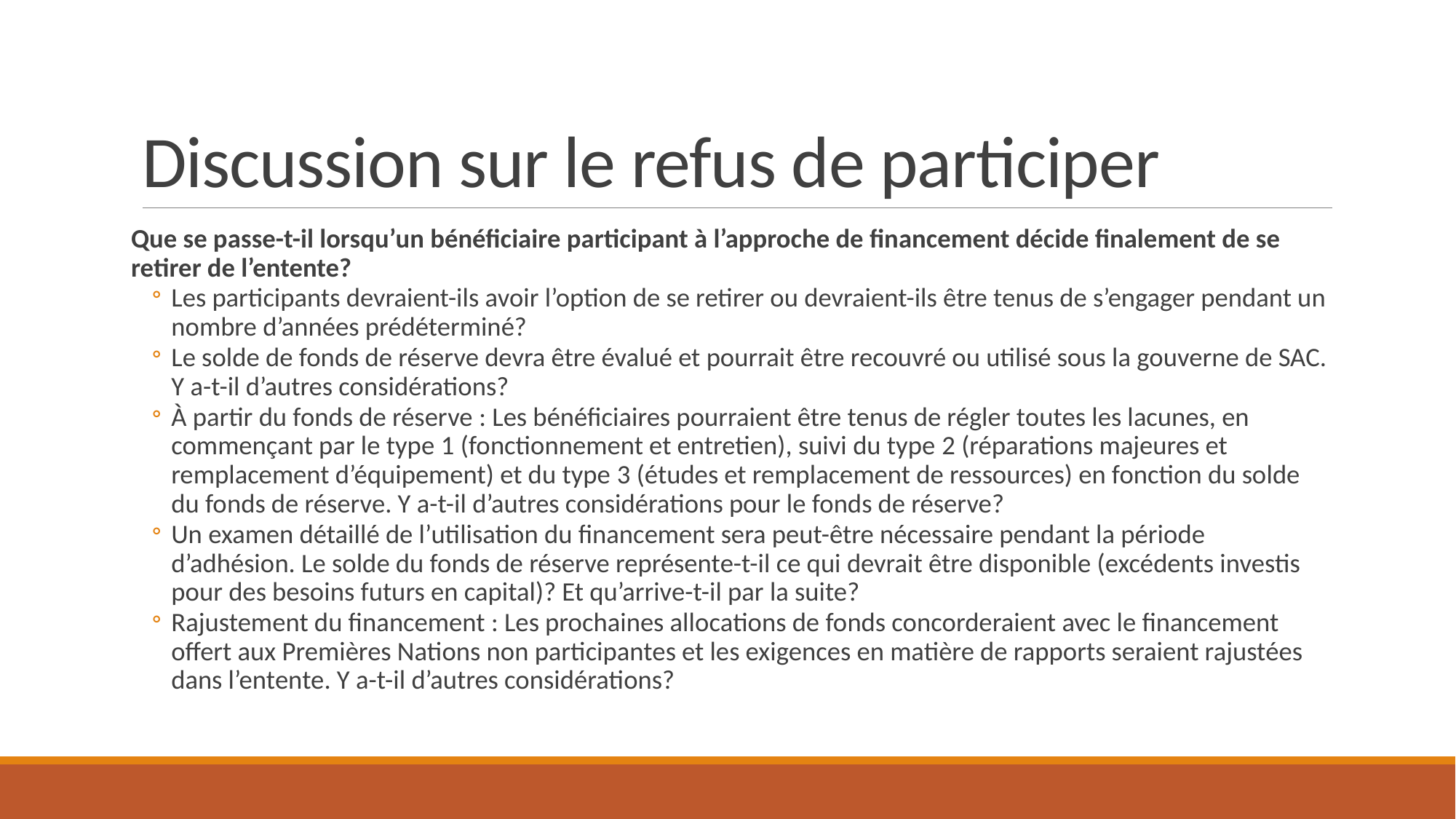

# Discussion sur le refus de participer
Que se passe-t-il lorsqu’un bénéficiaire participant à l’approche de financement décide finalement de se retirer de l’entente?
Les participants devraient-ils avoir l’option de se retirer ou devraient-ils être tenus de s’engager pendant un nombre d’années prédéterminé?
Le solde de fonds de réserve devra être évalué et pourrait être recouvré ou utilisé sous la gouverne de SAC. Y a-t-il d’autres considérations?
À partir du fonds de réserve : Les bénéficiaires pourraient être tenus de régler toutes les lacunes, en commençant par le type 1 (fonctionnement et entretien), suivi du type 2 (réparations majeures et remplacement d’équipement) et du type 3 (études et remplacement de ressources) en fonction du solde du fonds de réserve. Y a-t-il d’autres considérations pour le fonds de réserve?
Un examen détaillé de l’utilisation du financement sera peut-être nécessaire pendant la période d’adhésion. Le solde du fonds de réserve représente-t-il ce qui devrait être disponible (excédents investis pour des besoins futurs en capital)? Et qu’arrive-t-il par la suite?
Rajustement du financement : Les prochaines allocations de fonds concorderaient avec le financement offert aux Premières Nations non participantes et les exigences en matière de rapports seraient rajustées dans l’entente. Y a-t-il d’autres considérations?